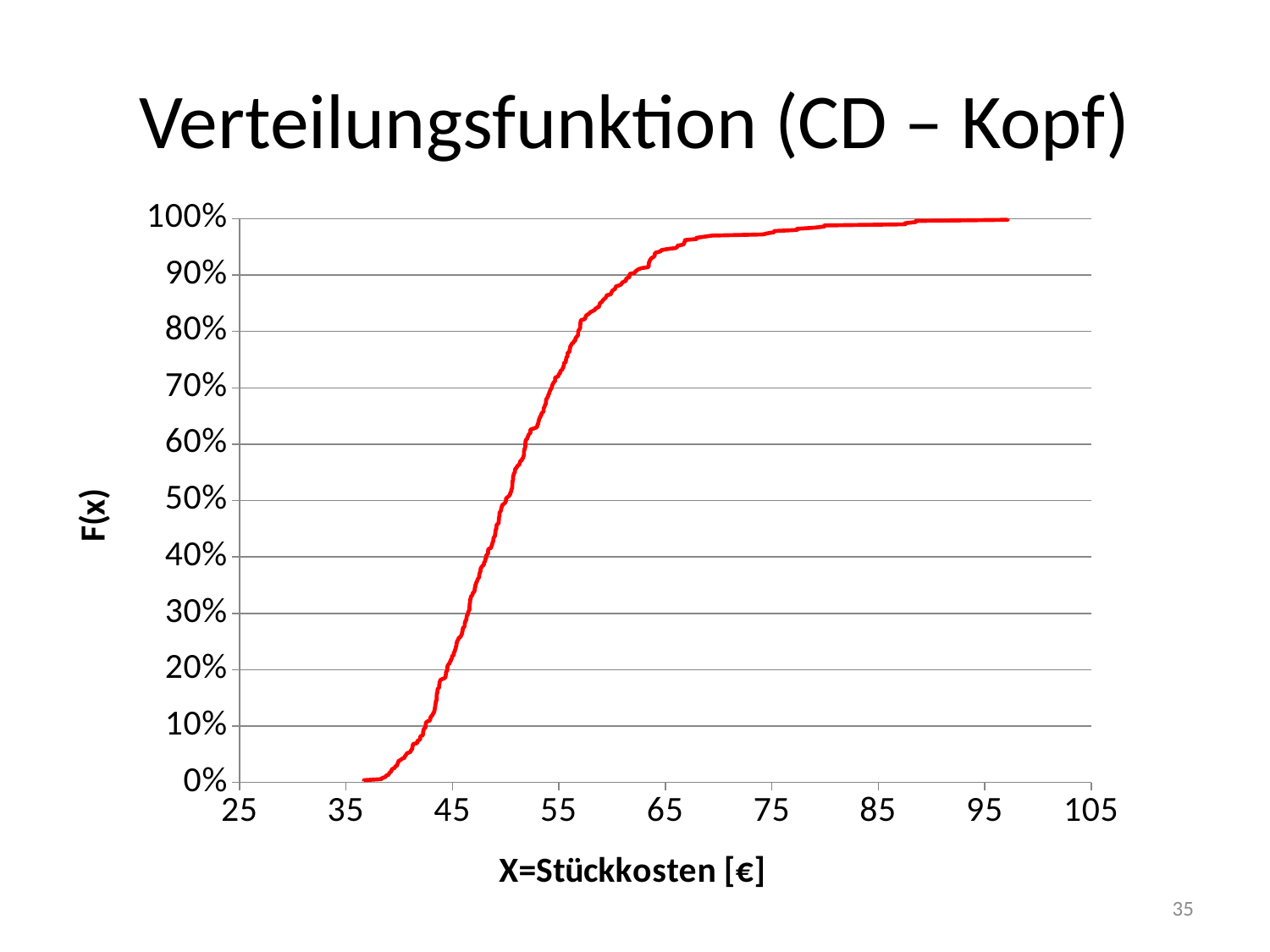

# Verteilungsfunktion (CD – Kopf)

### Chart

| Category | Anteil |
|---|---|
35